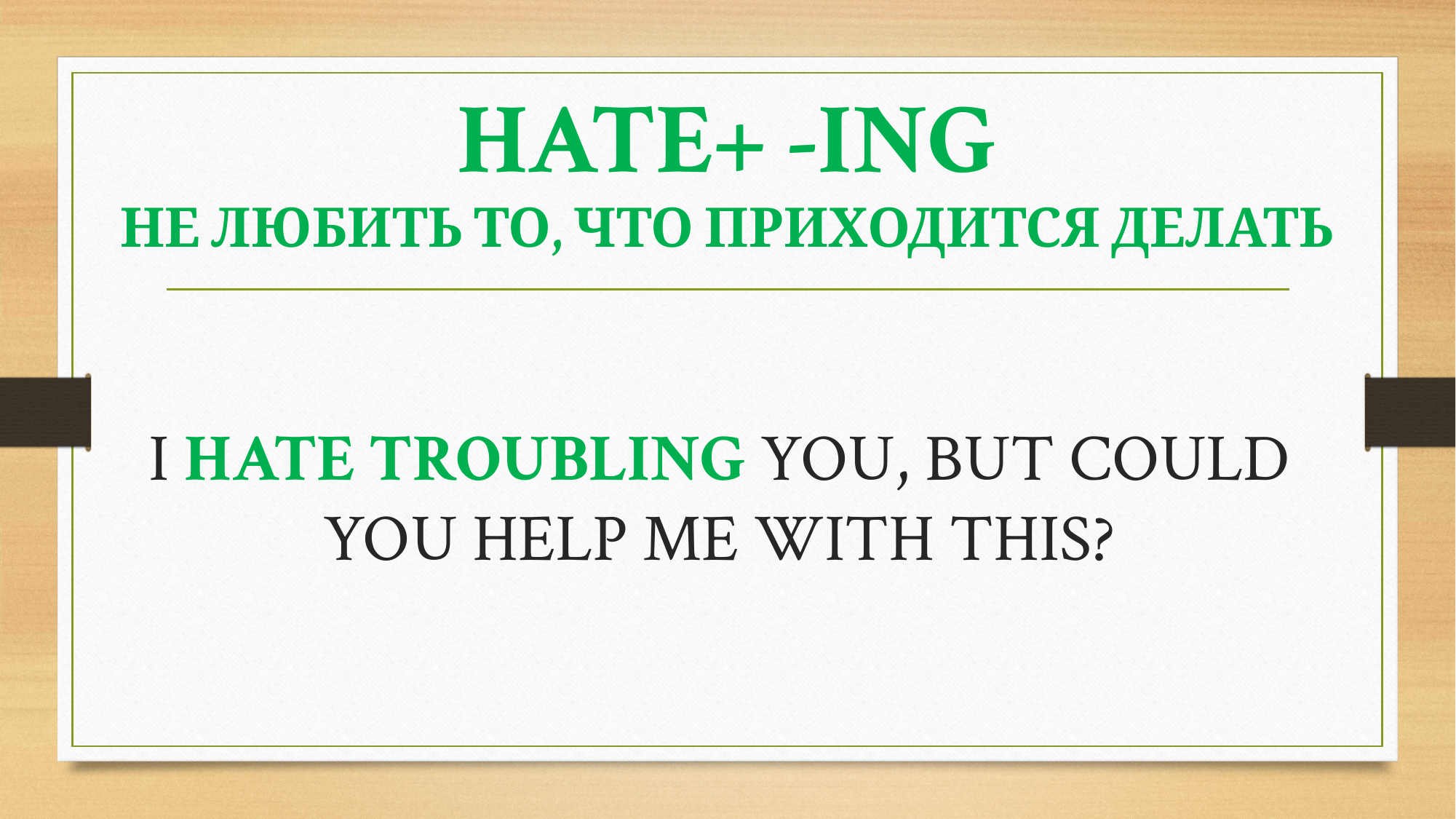

# HATE+ -ING НЕ ЛЮБИТЬ ТО, ЧТО ПРИХОДИТСЯ ДЕЛАТЬ

I HATE TROUBLING YOU, BUT COULD YOU HELP ME WITH THIS?